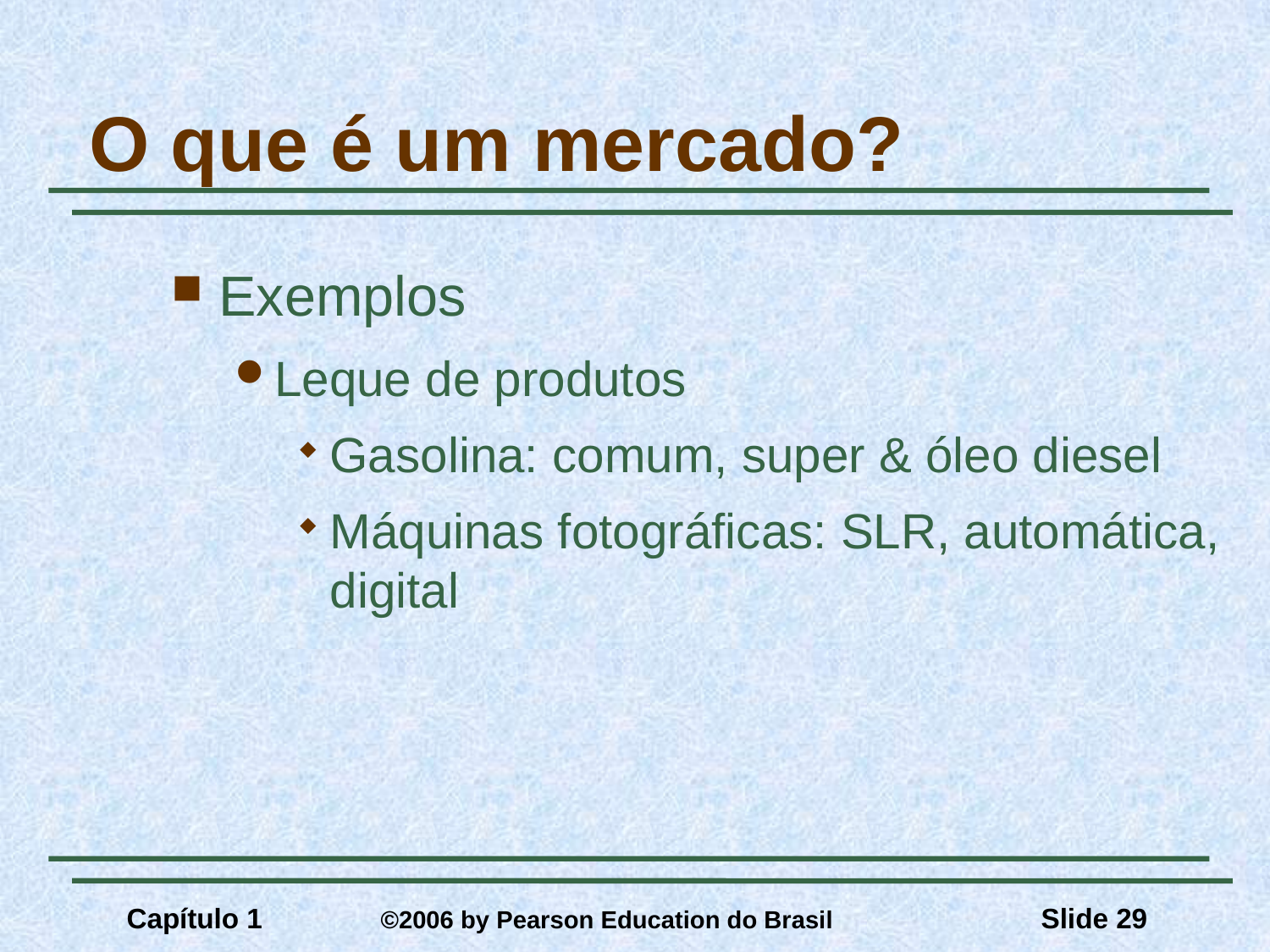

# O que é um mercado?
Exemplos
Leque de produtos
Gasolina: comum, super & óleo diesel
Máquinas fotográficas: SLR, automática, digital

Capítulo 1	©2006 by Pearson Education do Brasil
Slide 29